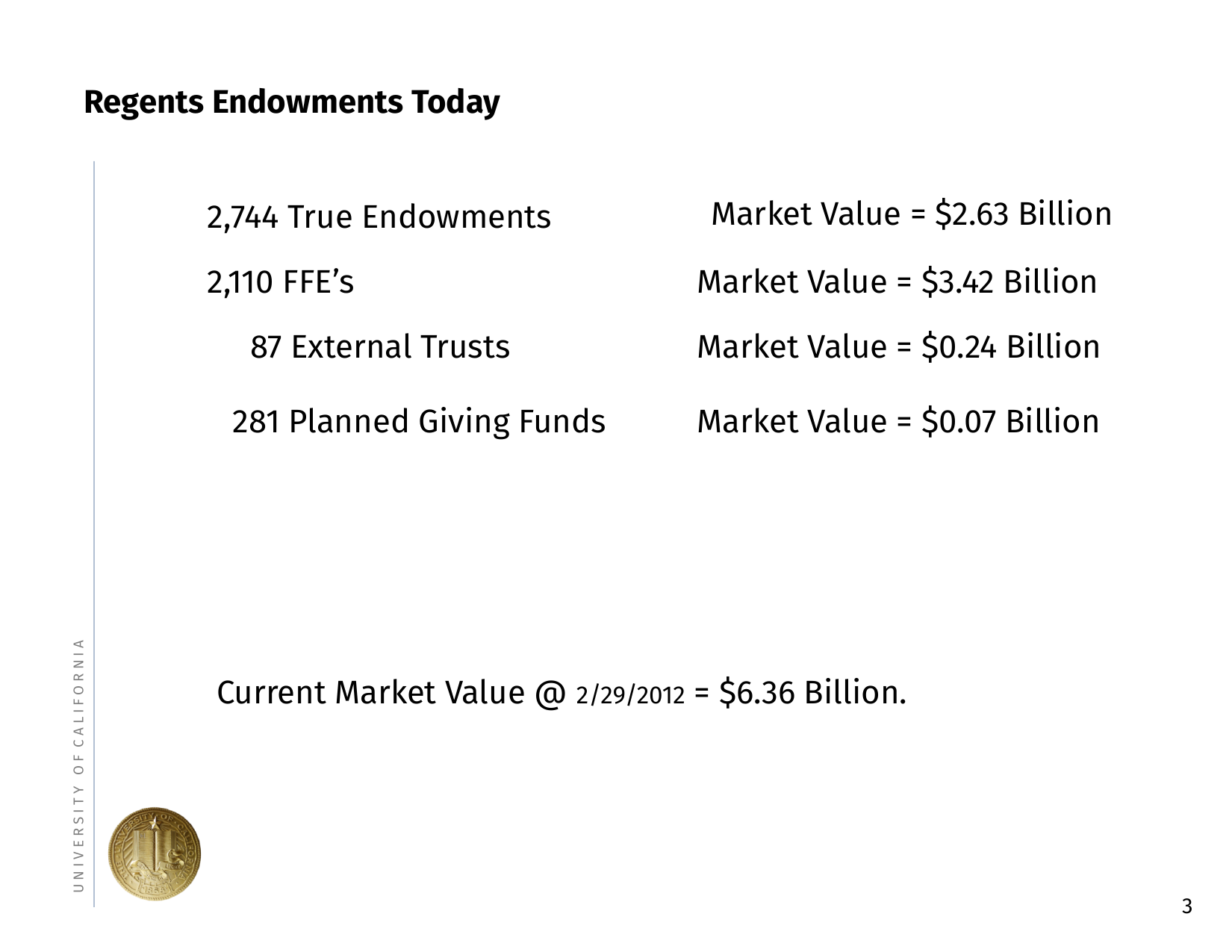

# Regents Endowments Today
2,744 True Endowments

Market Value = $2.63 Billion
2,110 FFE’s 			Market Value = $3.42 Billion

     87 External Trusts 		Market Value = $0.24 Billion

   281 Planned Giving Funds	Market Value = $0.07 Billion

Current Market Value @ 2/29/2012 = $6.36 Billion.